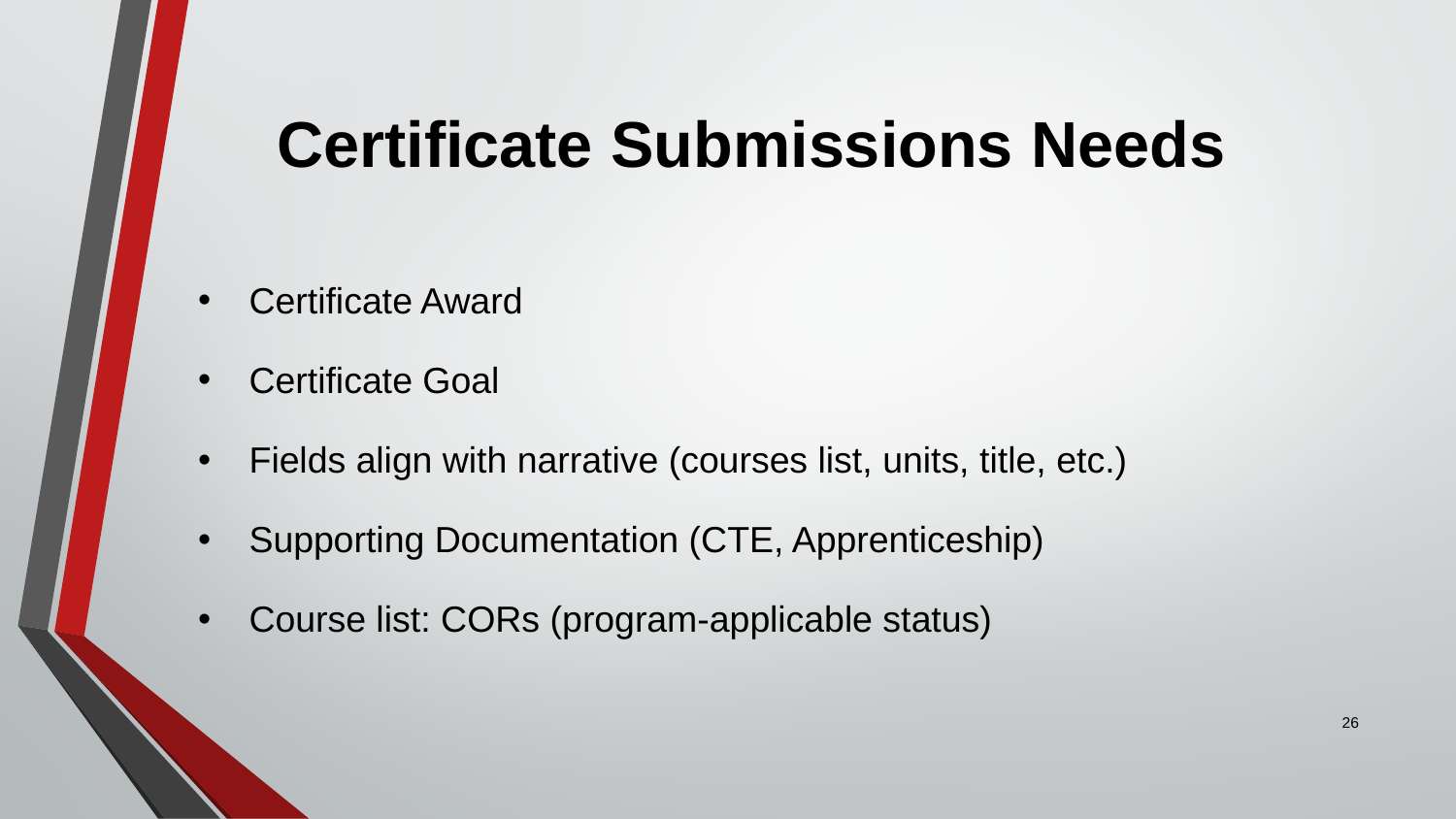

# Certificate Submissions Needs
Certificate Award
Certificate Goal
Fields align with narrative (courses list, units, title, etc.)
Supporting Documentation (CTE, Apprenticeship)
Course list: CORs (program-applicable status)
26